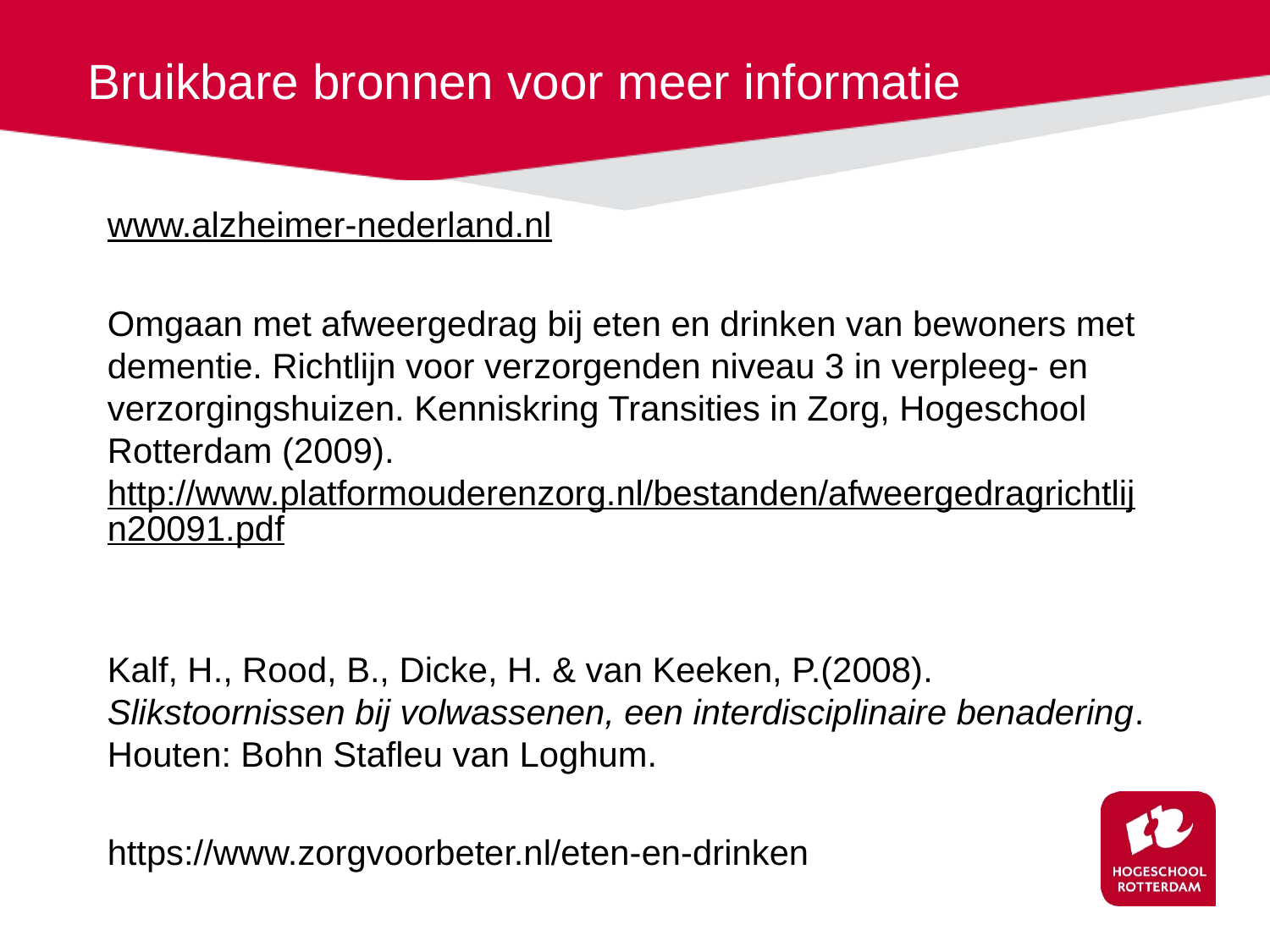

# Bruikbare bronnen voor meer informatie
www.alzheimer-nederland.nl

Omgaan met afweergedrag bij eten en drinken van bewoners met dementie. Richtlijn voor verzorgenden niveau 3 in verpleeg- en verzorgingshuizen. Kenniskring Transities in Zorg, Hogeschool Rotterdam (2009). http://www.platformouderenzorg.nl/bestanden/afweergedragrichtlijn20091.pdf

Kalf, H., Rood, B., Dicke, H. & van Keeken, P.(2008). Slikstoornissen bij volwassenen, een interdisciplinaire benadering. Houten: Bohn Stafleu van Loghum.

https://www.zorgvoorbeter.nl/eten-en-drinken